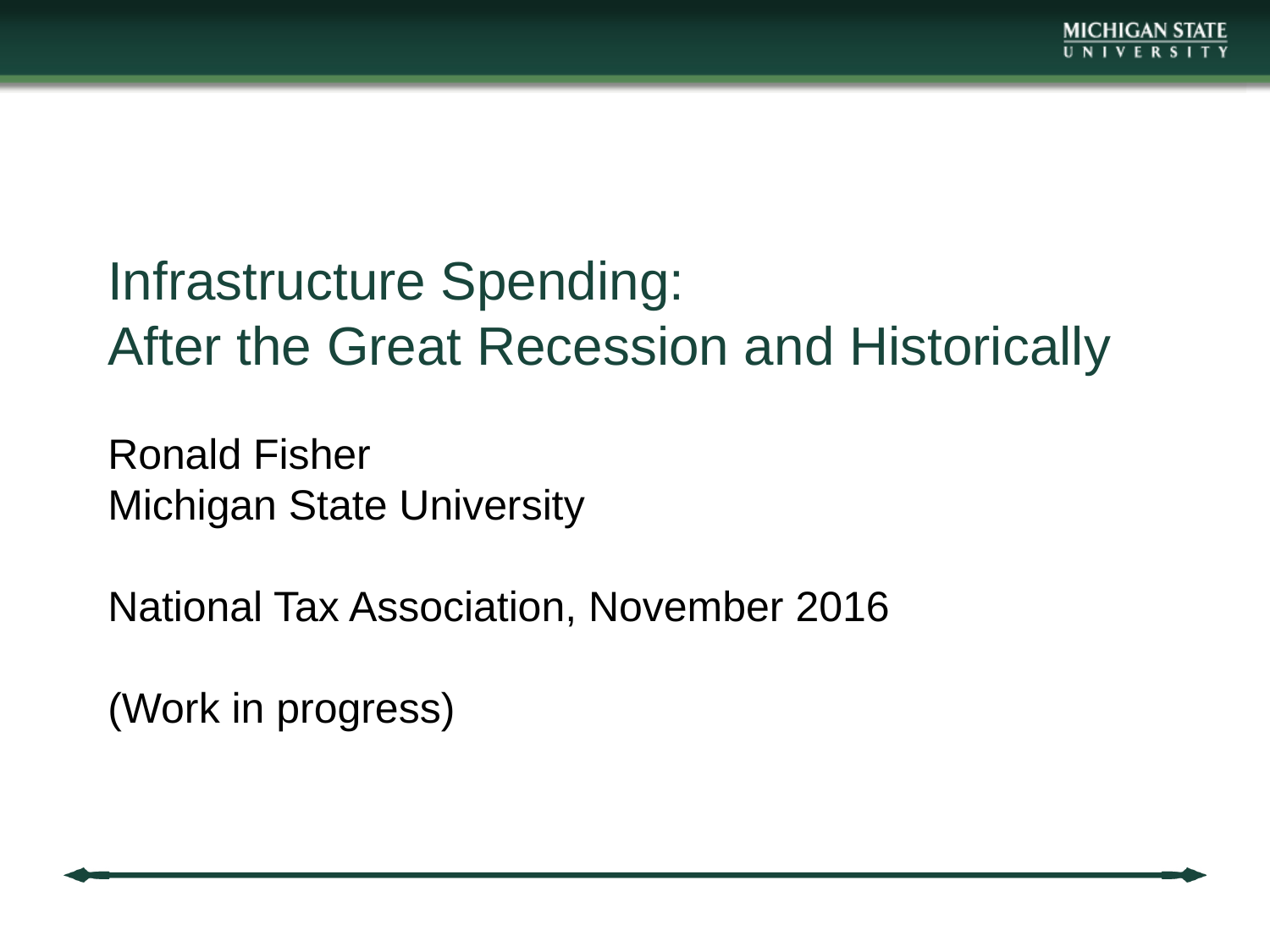

# Infrastructure Spending: After the Great Recession and Historically
Ronald Fisher
Michigan State University

National Tax Association, November 2016

(Work in progress)